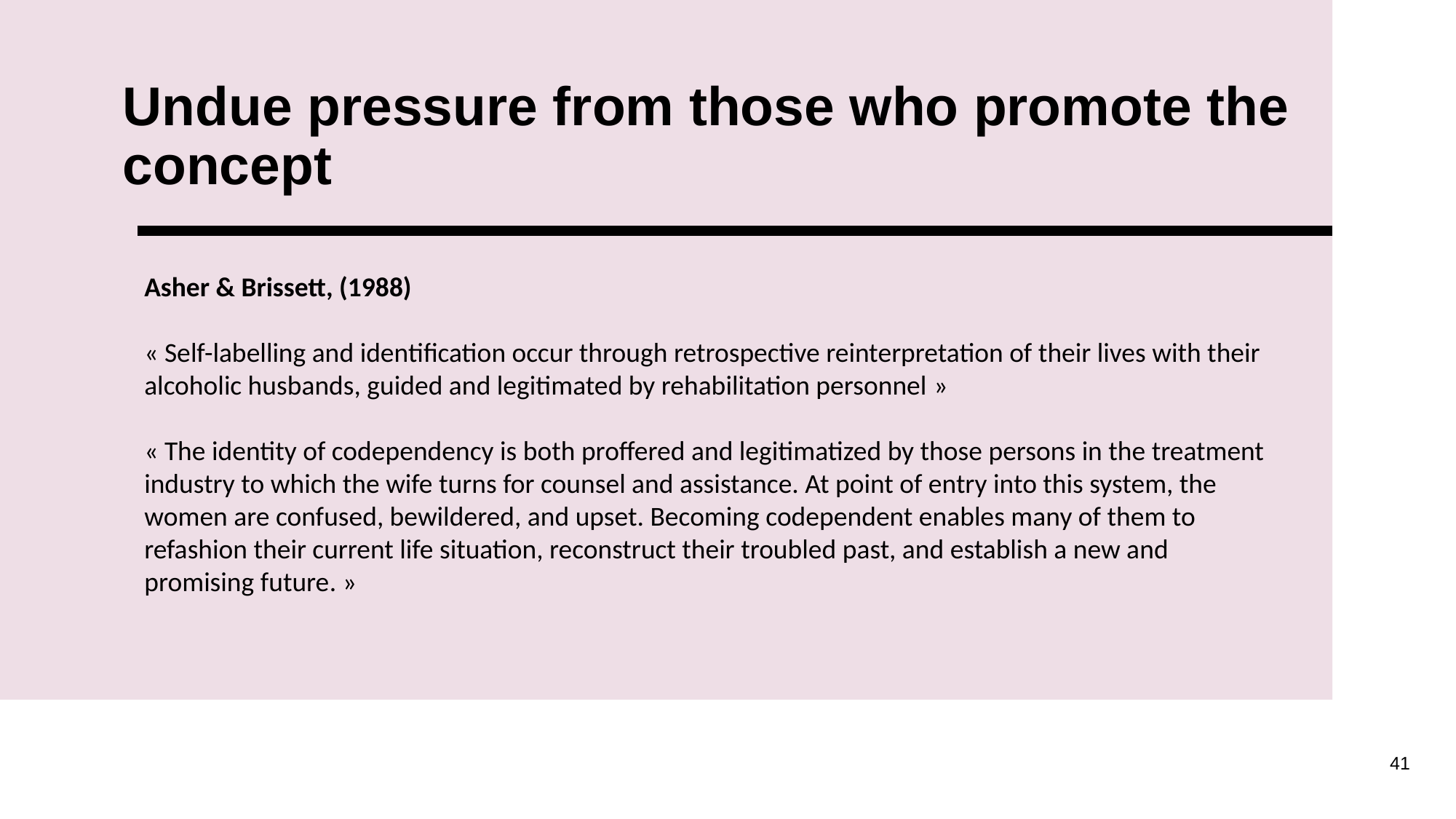

# Undue pressure from those who promote the concept
Asher & Brissett, (1988)

« Self-labelling and identification occur through retrospective reinterpretation of their lives with their alcoholic husbands, guided and legitimated by rehabilitation personnel »

« The identity of codependency is both proffered and legitimatized by those persons in the treatment industry to which the wife turns for counsel and assistance. At point of entry into this system, the women are confused, bewildered, and upset. Becoming codependent enables many of them to refashion their current life situation, reconstruct their troubled past, and establish a new and promising future. »

41